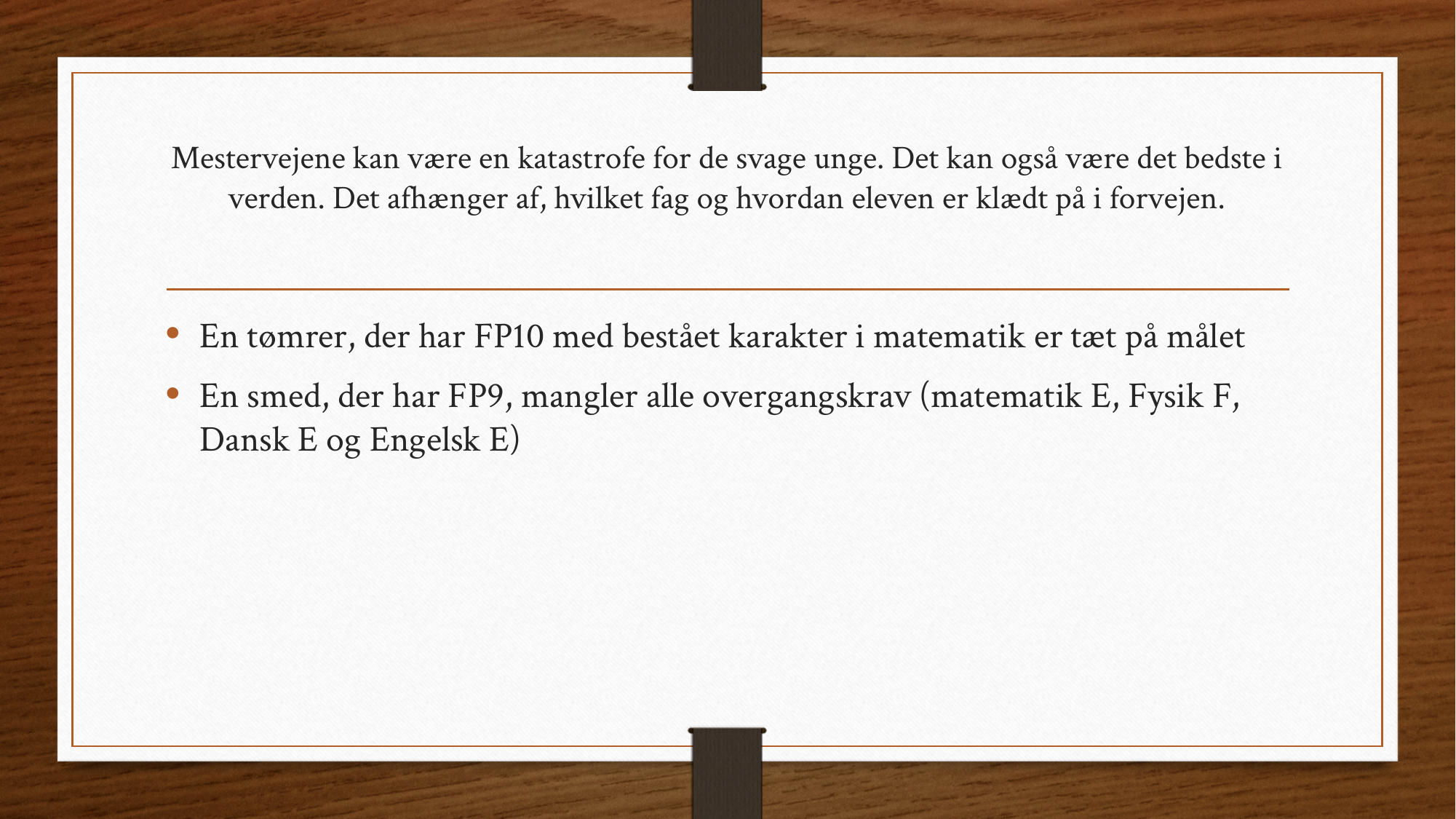

# Mestervejene kan være en katastrofe for de svage unge. Det kan også være det bedste i verden. Det afhænger af, hvilket fag og hvordan eleven er klædt på i forvejen.
En tømrer, der har FP10 med bestået karakter i matematik er tæt på målet
En smed, der har FP9, mangler alle overgangskrav (matematik E, Fysik F, Dansk E og Engelsk E)